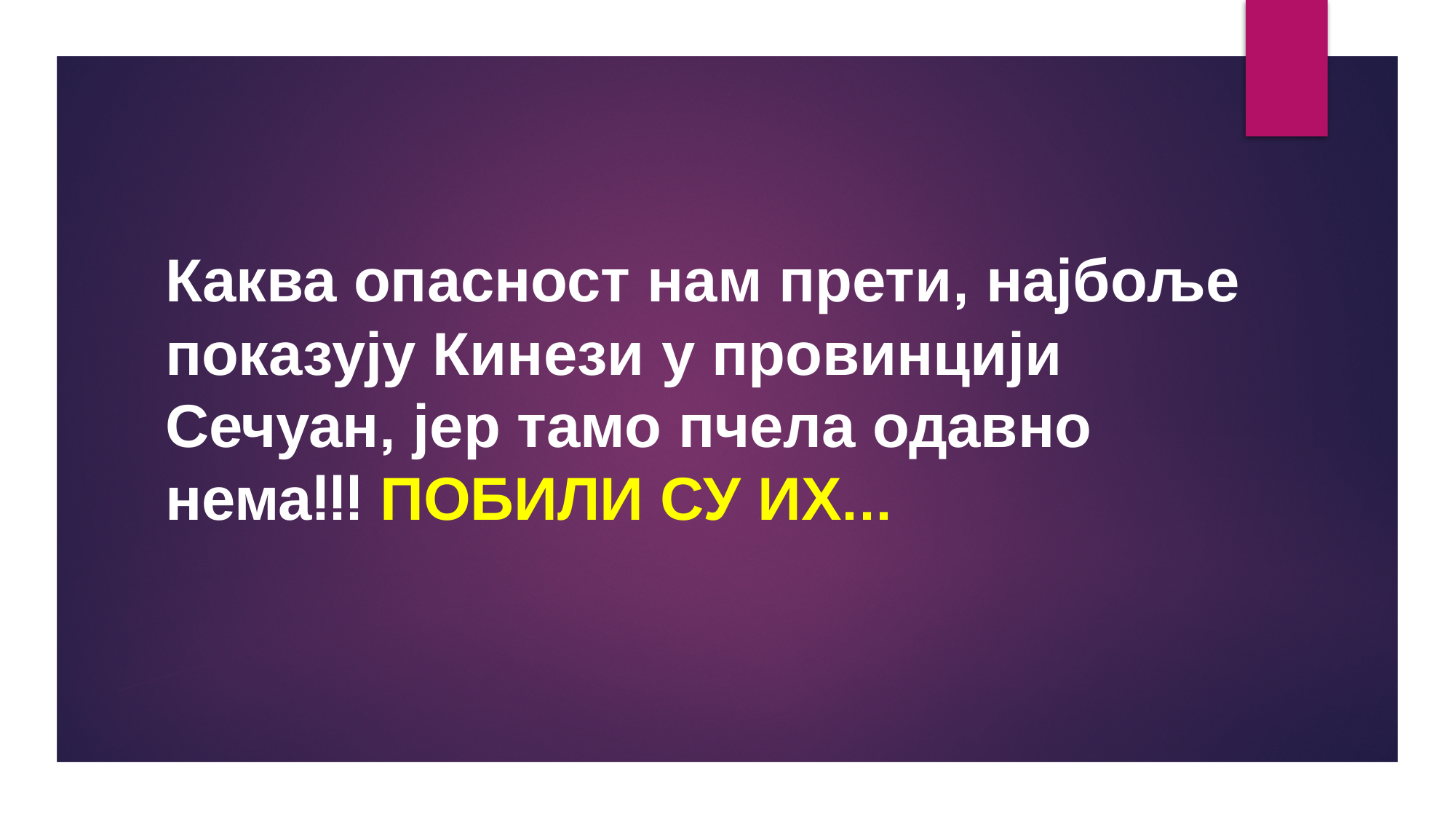

Каква опасност нам прети, најбоље показују Кинези у провинцији Сечуан, јер тамо пчела одавно нема!!! ПОБИЛИ СУ ИХ...